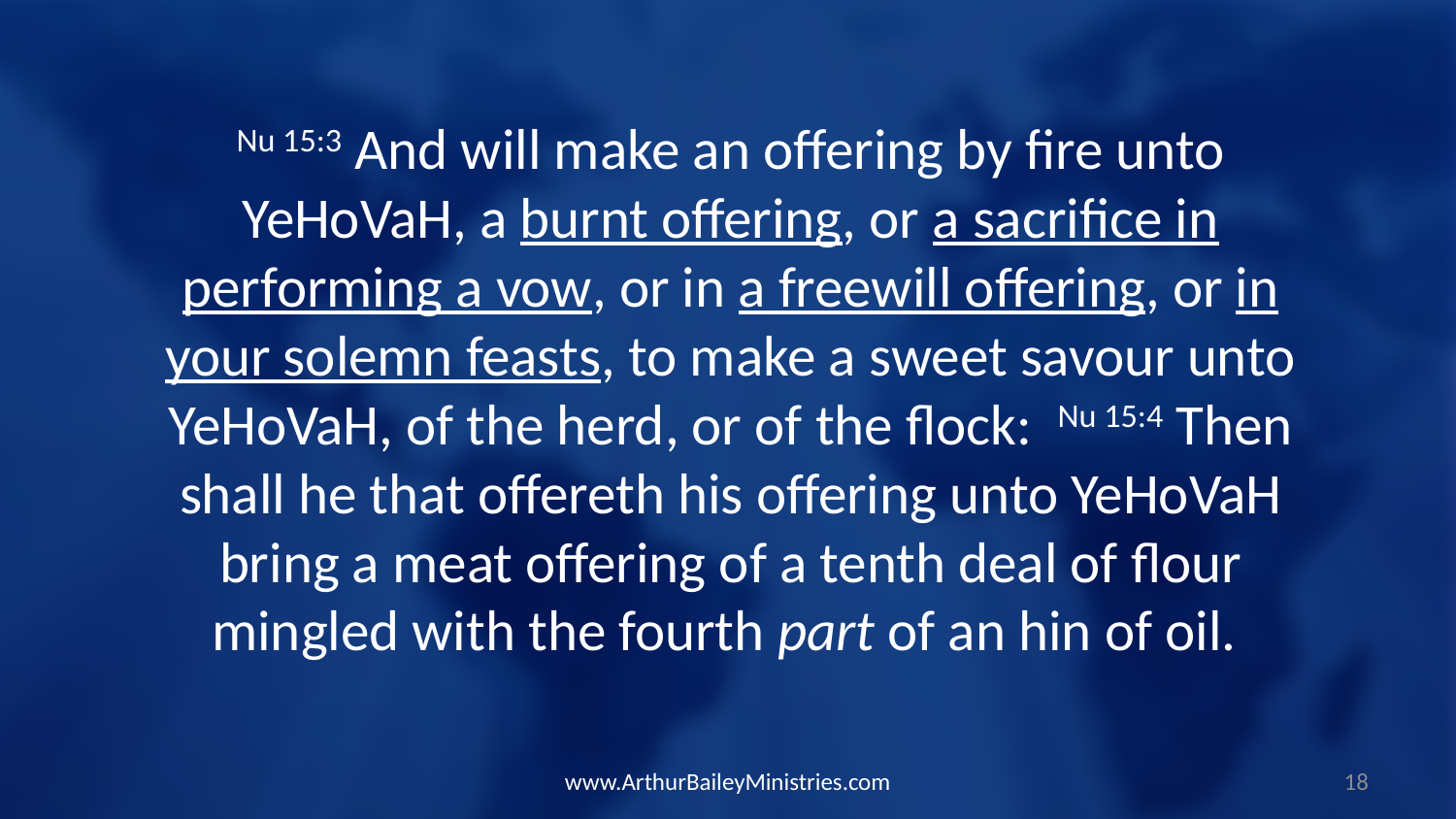

Nu 15:3 And will make an offering by fire unto YeHoVaH, a burnt offering, or a sacrifice in performing a vow, or in a freewill offering, or in your solemn feasts, to make a sweet savour unto YeHoVaH, of the herd, or of the flock:  Nu 15:4 Then shall he that offereth his offering unto YeHoVaH bring a meat offering of a tenth deal of flour mingled with the fourth part of an hin of oil.
www.ArthurBaileyMinistries.com
18